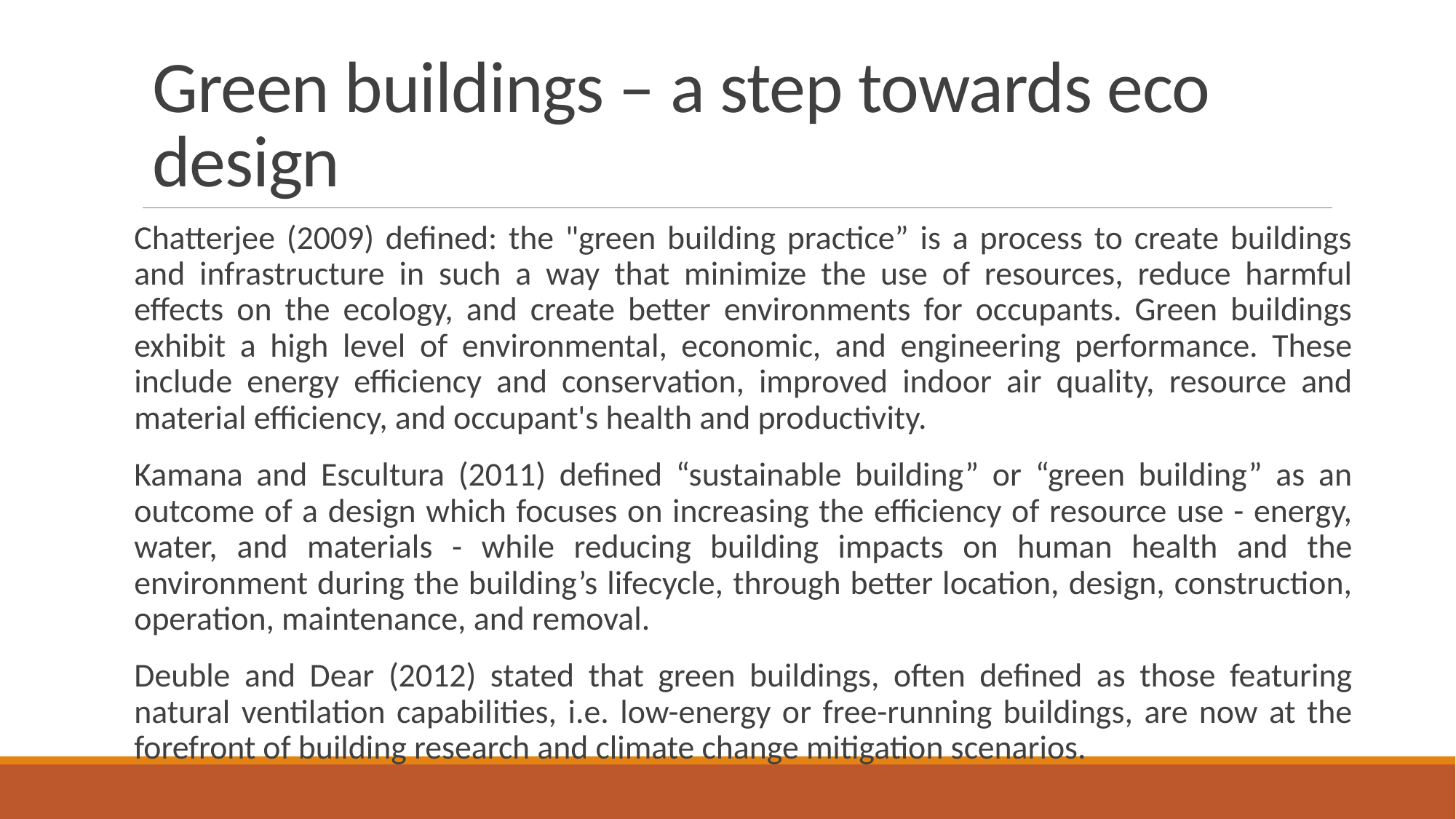

# Green buildings – a step towards eco design
Chatterjee (2009) defined: the "green building practice” is a process to create buildings and infrastructure in such a way that minimize the use of resources, reduce harmful effects on the ecology, and create better environments for occupants. Green buildings exhibit a high level of environmental, economic, and engineering performance. These include energy efficiency and conservation, improved indoor air quality, resource and material efficiency, and occupant's health and productivity.
Kamana and Escultura (2011) defined “sustainable building” or “green building” as an outcome of a design which focuses on increasing the efficiency of resource use - energy, water, and materials - while reducing building impacts on human health and the environment during the building’s lifecycle, through better location, design, construction, operation, maintenance, and removal.
Deuble and Dear (2012) stated that green buildings, often defined as those featuring natural ventilation capabilities, i.e. low-energy or free-running buildings, are now at the forefront of building research and climate change mitigation scenarios.